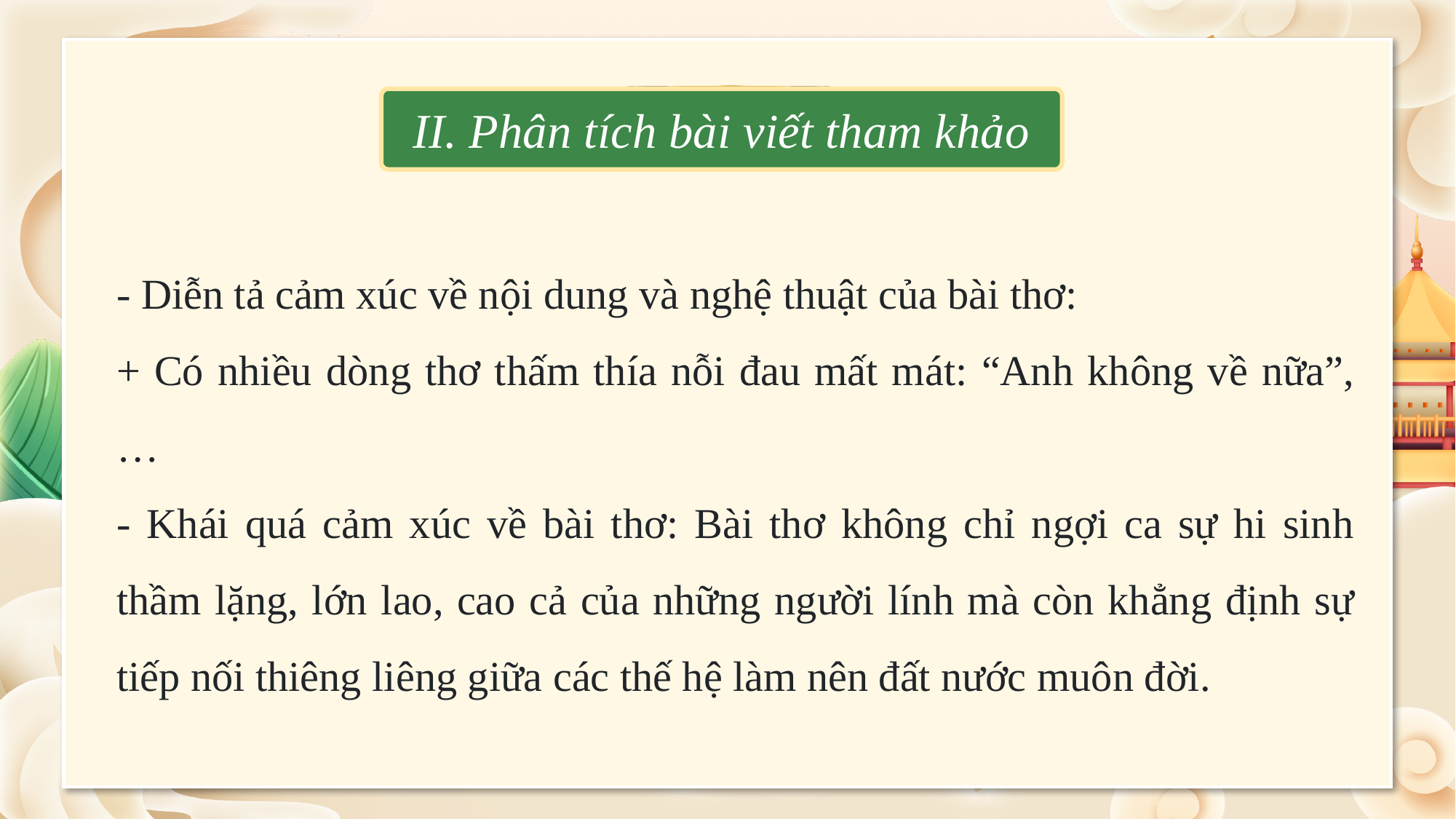

II. Phân tích bài viết tham khảo
2. thực hành
- Diễn tả cảm xúc về nội dung và nghệ thuật của bài thơ:
+ Có nhiều dòng thơ thấm thía nỗi đau mất mát: “Anh không về nữa”, …
- Khái quá cảm xúc về bài thơ: Bài thơ không chỉ ngợi ca sự hi sinh thầm lặng, lớn lao, cao cả của những người lính mà còn khẳng định sự tiếp nối thiêng liêng giữa các thế hệ làm nên đất nước muôn đời.